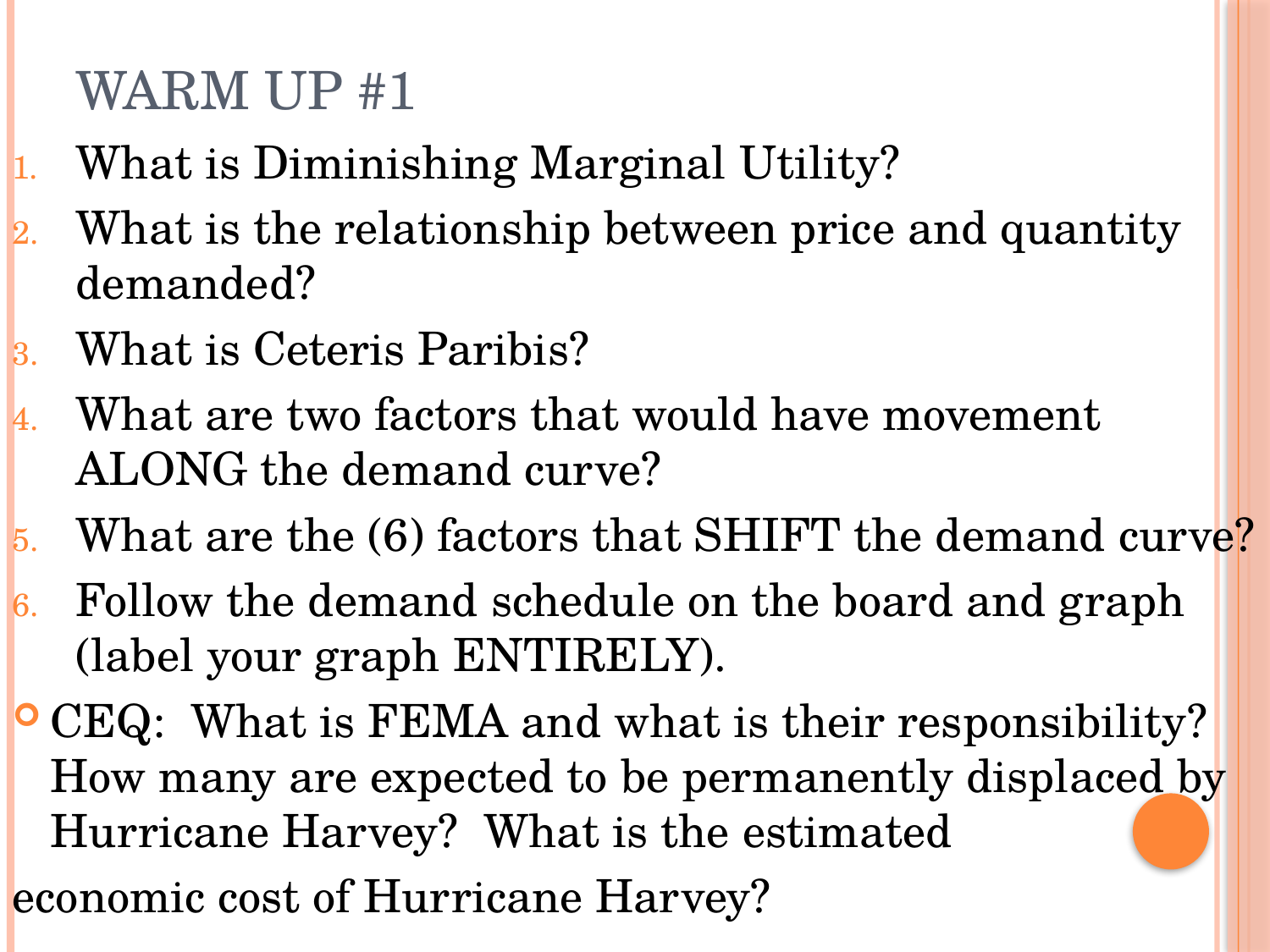

# Warm Up #1
What is Diminishing Marginal Utility?
What is the relationship between price and quantity demanded?
What is Ceteris Paribis?
What are two factors that would have movement ALONG the demand curve?
What are the (6) factors that SHIFT the demand curve?
Follow the demand schedule on the board and graph (label your graph ENTIRELY).
CEQ:  What is FEMA and what is their responsibility?  How many are expected to be permanently displaced by Hurricane Harvey?  What is the estimated
economic cost of Hurricane Harvey?